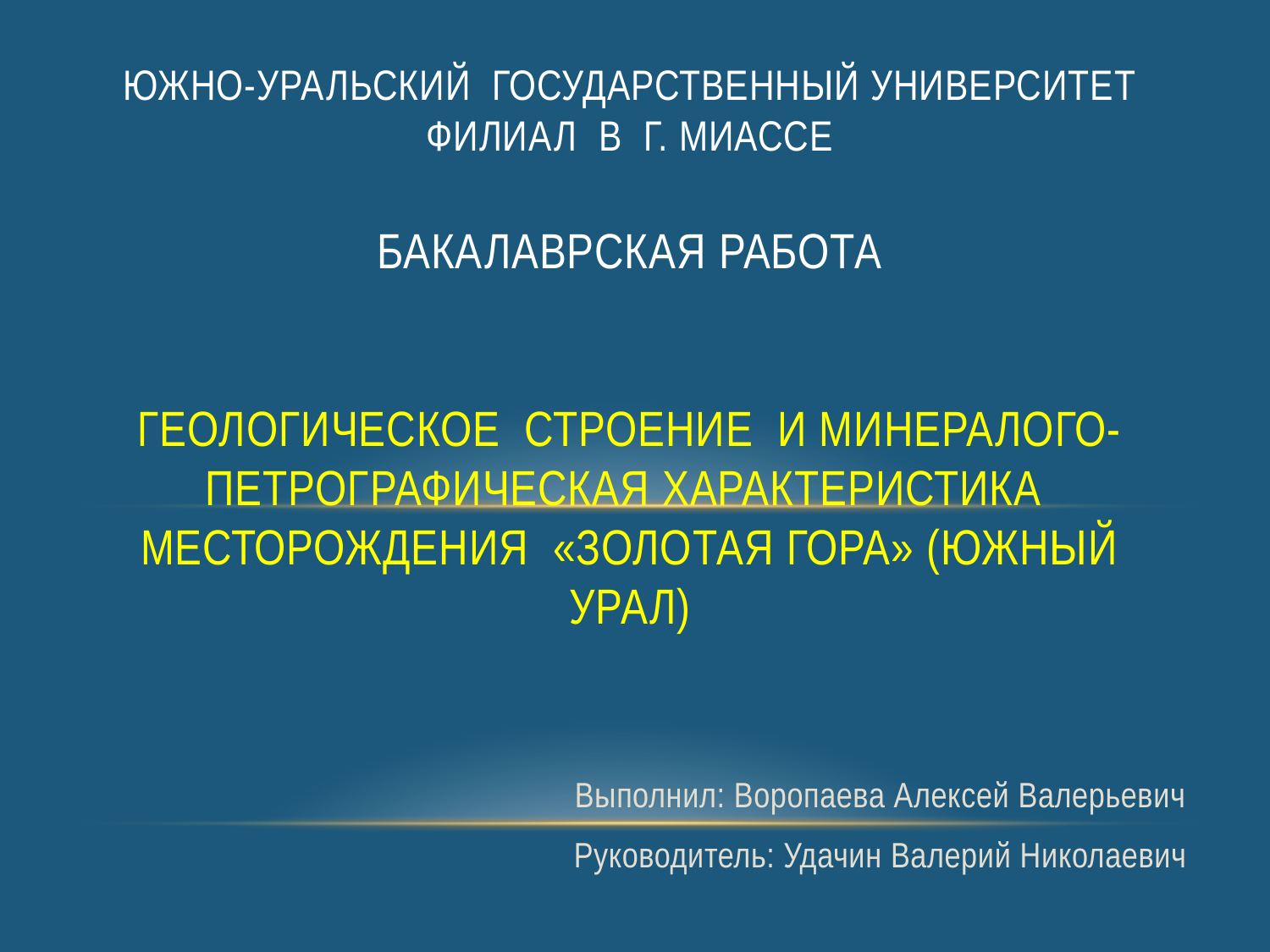

# Южно-Уральский  государственный университет Филиал  в  г. Миассе Бакалаврская работа Геологическое  строение  и минералого-петрографическая характеристика  месторождения  «Золотая гора» (Южный Урал)
Выполнил: Воропаева Алексей Валерьевич
Руководитель: Удачин Валерий Николаевич